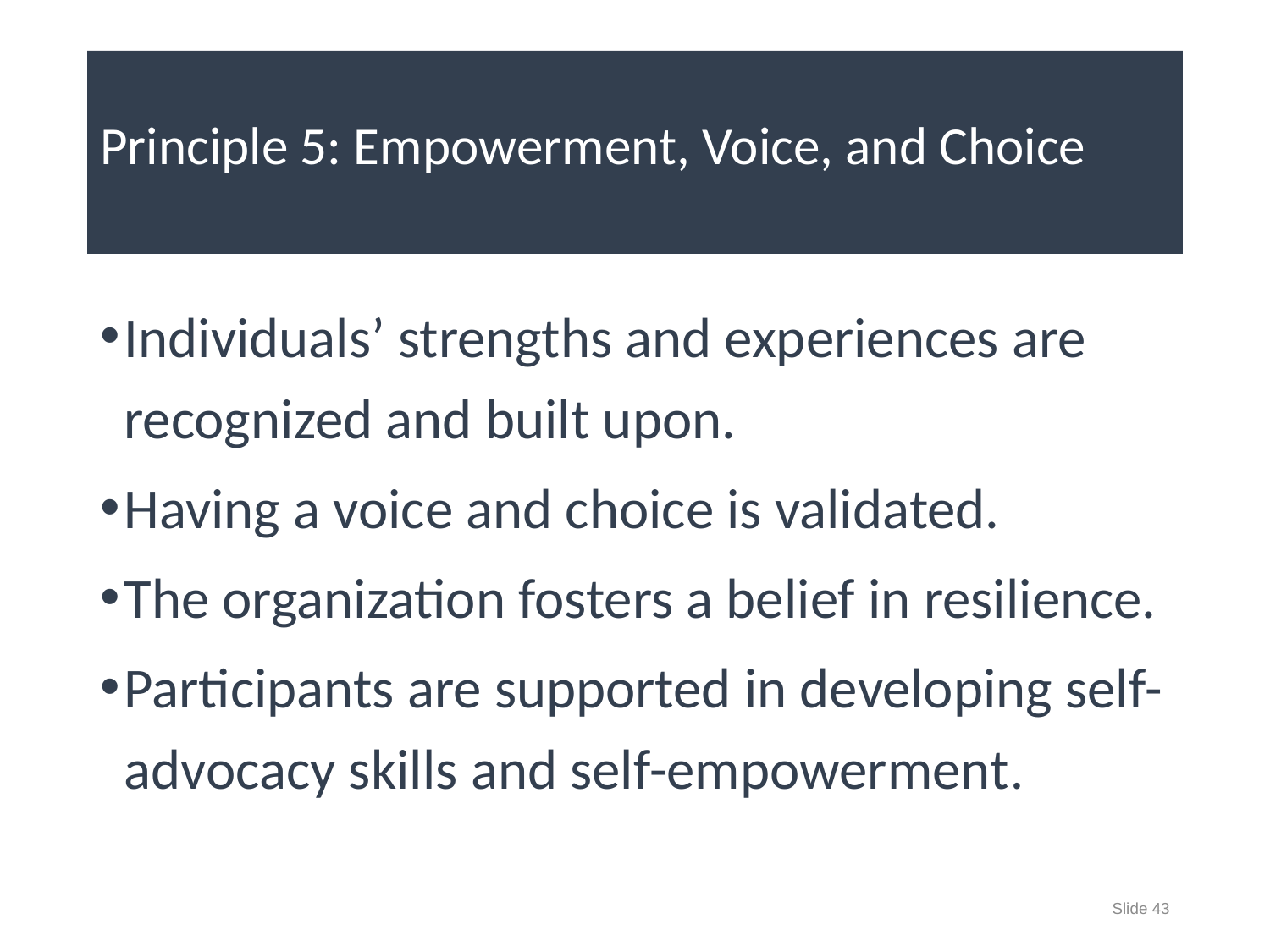

# Principle 5: Empowerment, Voice, and Choice
Individuals’ strengths and experiences are recognized and built upon.
Having a voice and choice is validated.
The organization fosters a belief in resilience.
Participants are supported in developing self-advocacy skills and self-empowerment.

Slide 43